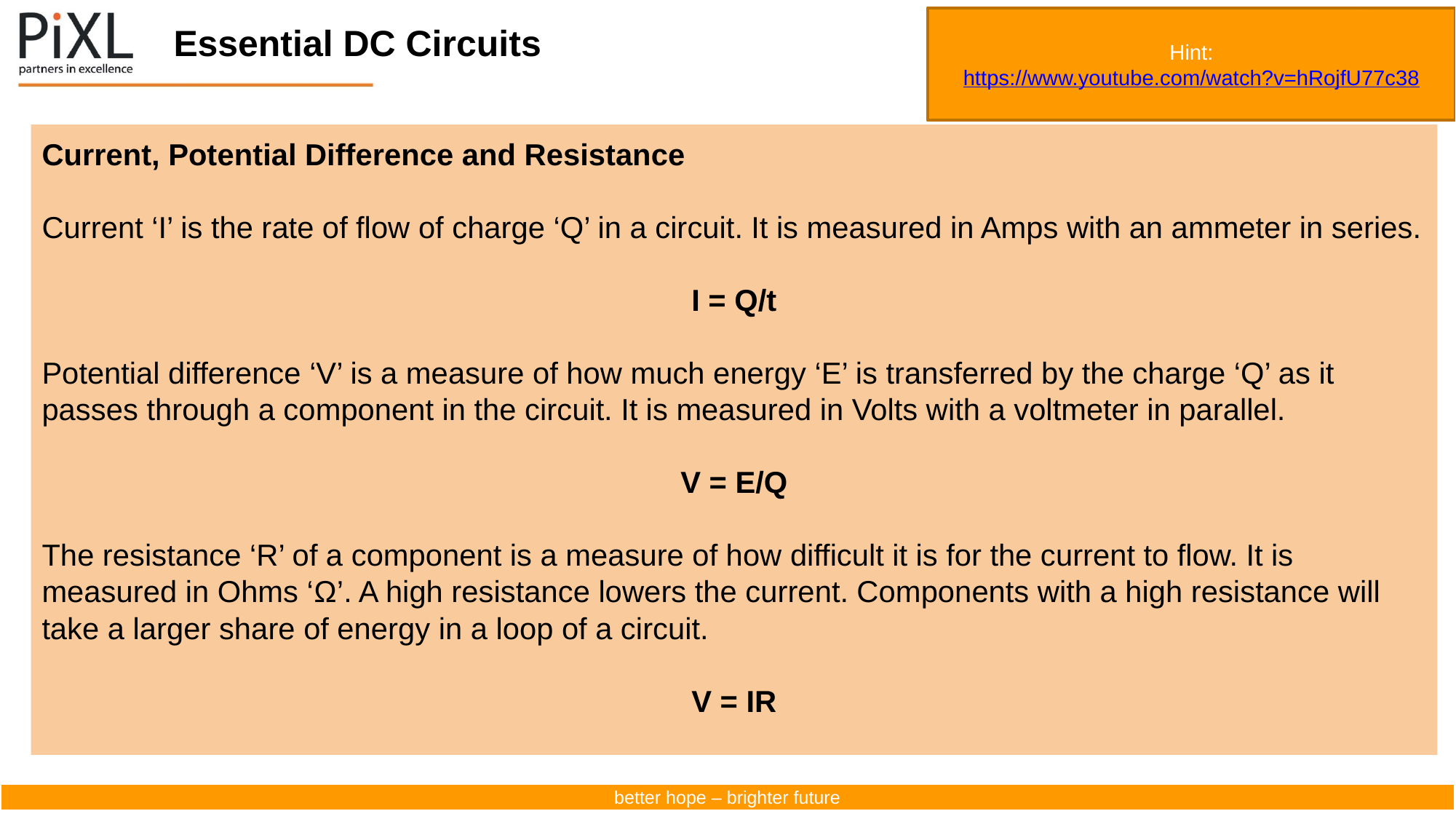

Hint:
https://www.youtube.com/watch?v=hRojfU77c38
Essential DC Circuits

Current, Potential Difference and Resistance

Current ‘I’ is the rate of flow of charge ‘Q’ in a circuit. It is measured in Amps with an ammeter in series.

I = Q/t

Potential difference ‘V’ is a measure of how much energy ‘E’ is transferred by the charge ‘Q’ as it passes through a component in the circuit. It is measured in Volts with a voltmeter in parallel.

V = E/Q

The resistance ‘R’ of a component is a measure of how difficult it is for the current to flow. It is measured in Ohms ‘Ω’. A high resistance lowers the current. Components with a high resistance will take a larger share of energy in a loop of a circuit.

V = IR